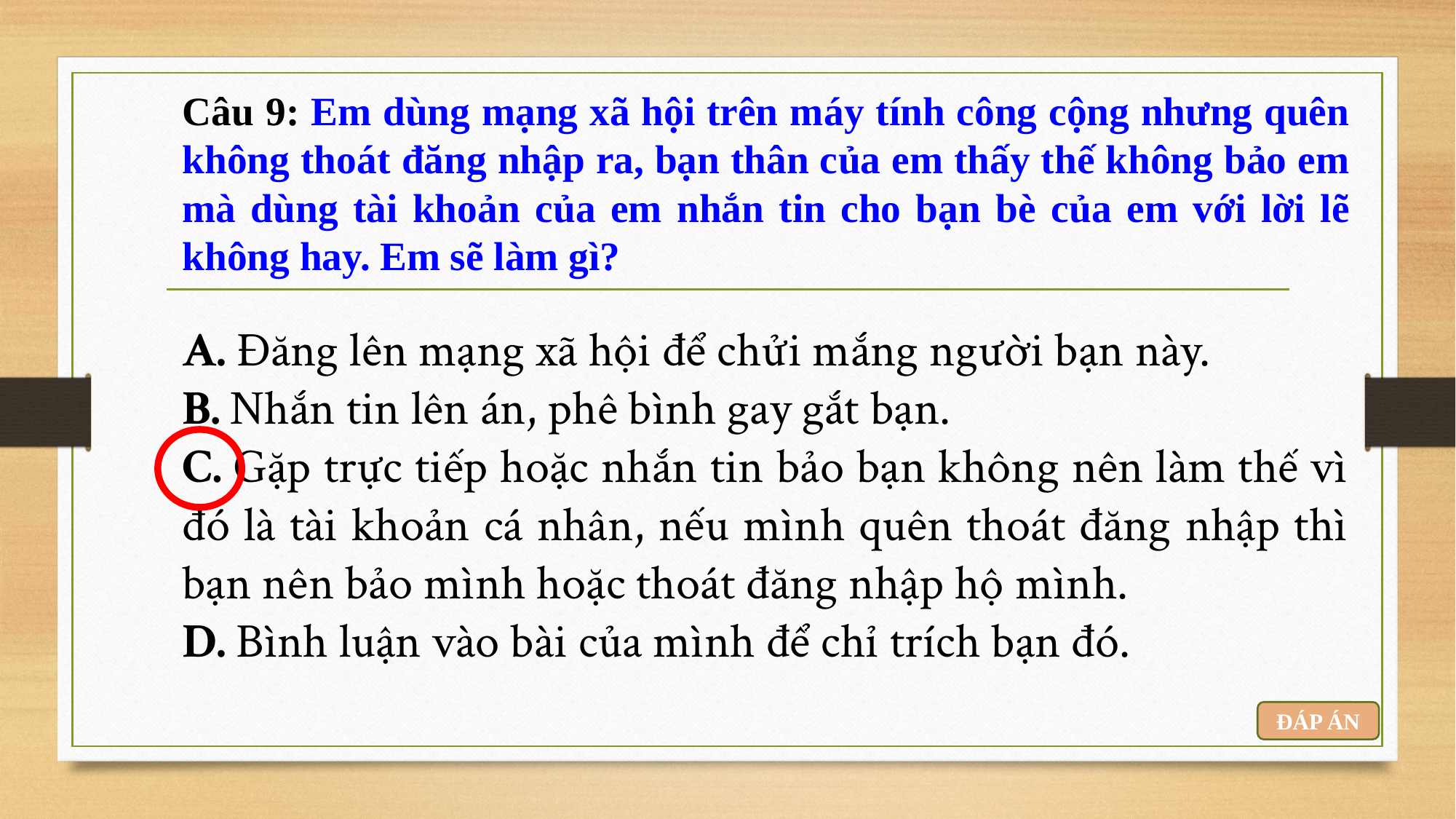

# Câu 9: Em dùng mạng xã hội trên máy tính công cộng nhưng quên không thoát đăng nhập ra, bạn thân của em thấy thế không bảo em mà dùng tài khoản của em nhắn tin cho bạn bè của em với lời lẽ không hay. Em sẽ làm gì?

A. Đăng lên mạng xã hội để chửi mắng người bạn này.
B. Nhắn tin lên án, phê bình gay gắt bạn.
C. Gặp trực tiếp hoặc nhắn tin bảo bạn không nên làm thế vì đó là tài khoản cá nhân, nếu mình quên thoát đăng nhập thì bạn nên bảo mình hoặc thoát đăng nhập hộ mình.
D. Bình luận vào bài của mình để chỉ trích bạn đó.

ĐÁP ÁN